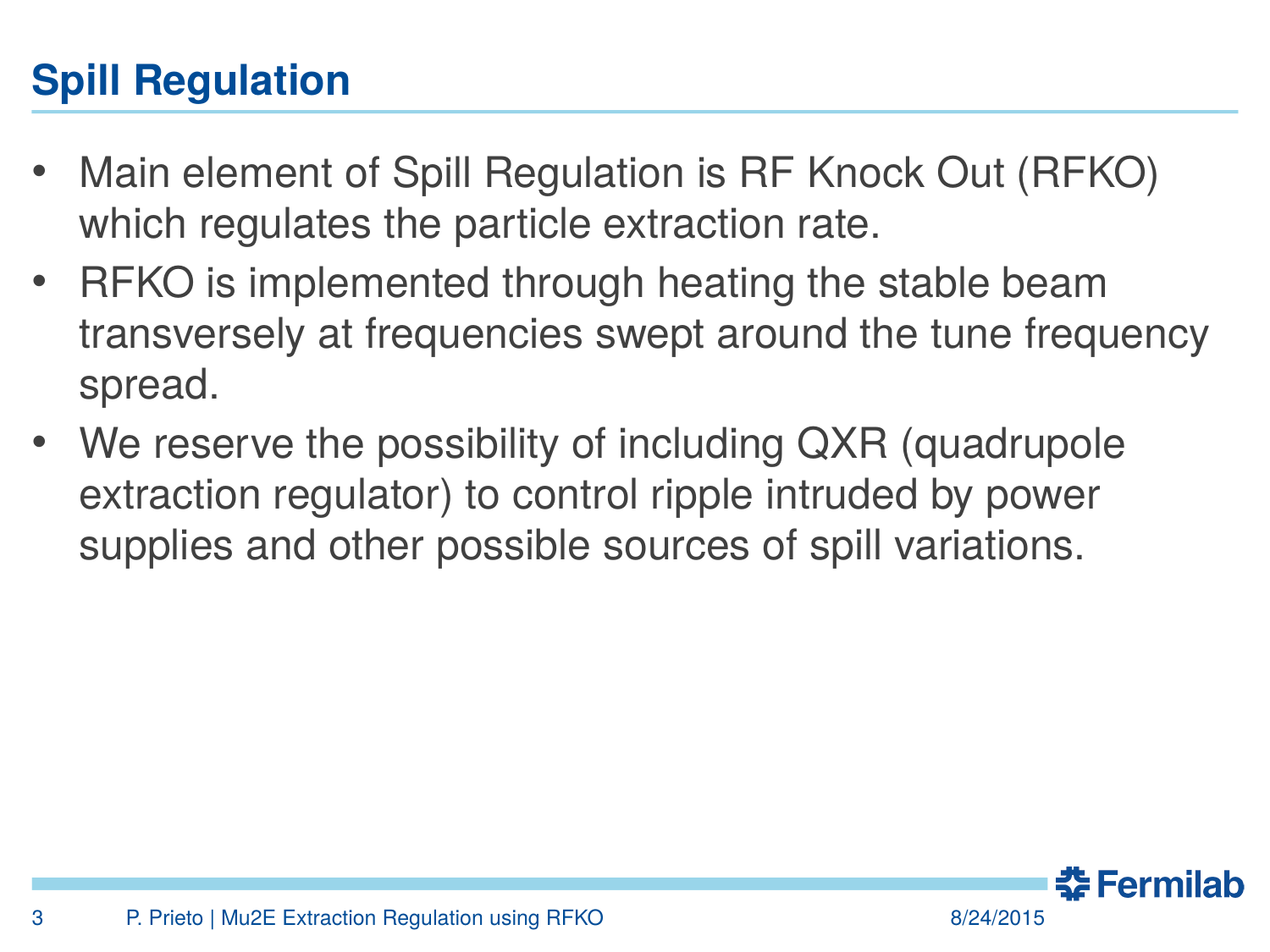

# Spill Regulation
Main element of Spill Regulation is RF Knock Out (RFKO) which regulates the particle extraction rate.
RFKO is implemented through heating the stable beam transversely at frequencies swept around the tune frequency spread.
We reserve the possibility of including QXR (quadrupole extraction regulator) to control ripple intruded by power supplies and other possible sources of spill variations.
3
P. Prieto | Mu2E Extraction Regulation using RFKO
8/24/2015